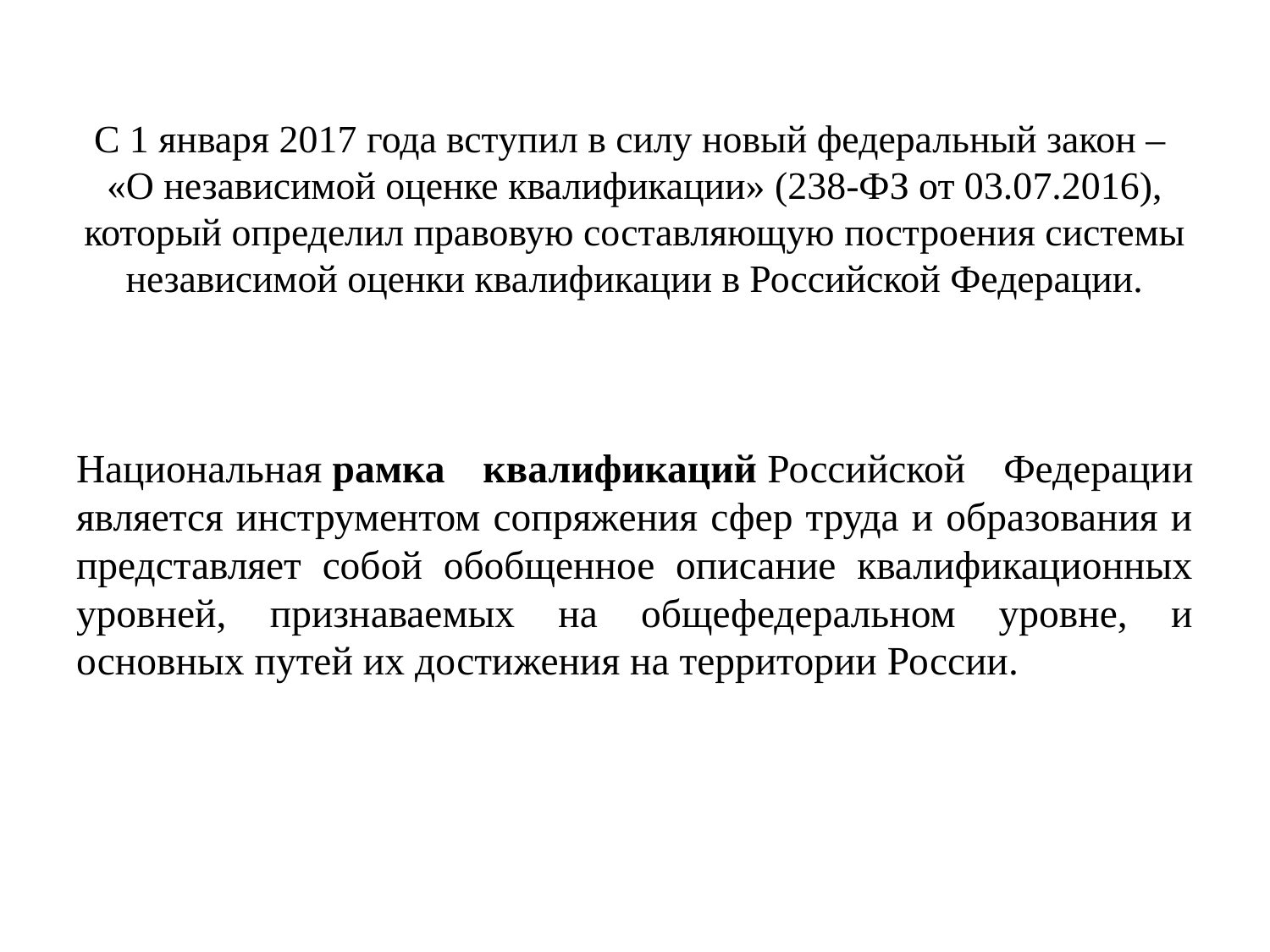

# С 1 января 2017 года вступил в силу новый федеральный закон – «О независимой оценке квалификации» (238-ФЗ от 03.07.2016), который определил правовую составляющую построения системы независимой оценки квалификации в Российской Федерации.
Национальная рамка квалификаций Российской Федерации является инструментом сопряжения сфер труда и образования и представляет собой обобщенное описание квалификационных уровней, признаваемых на общефедеральном уровне, и основных путей их достижения на территории России.